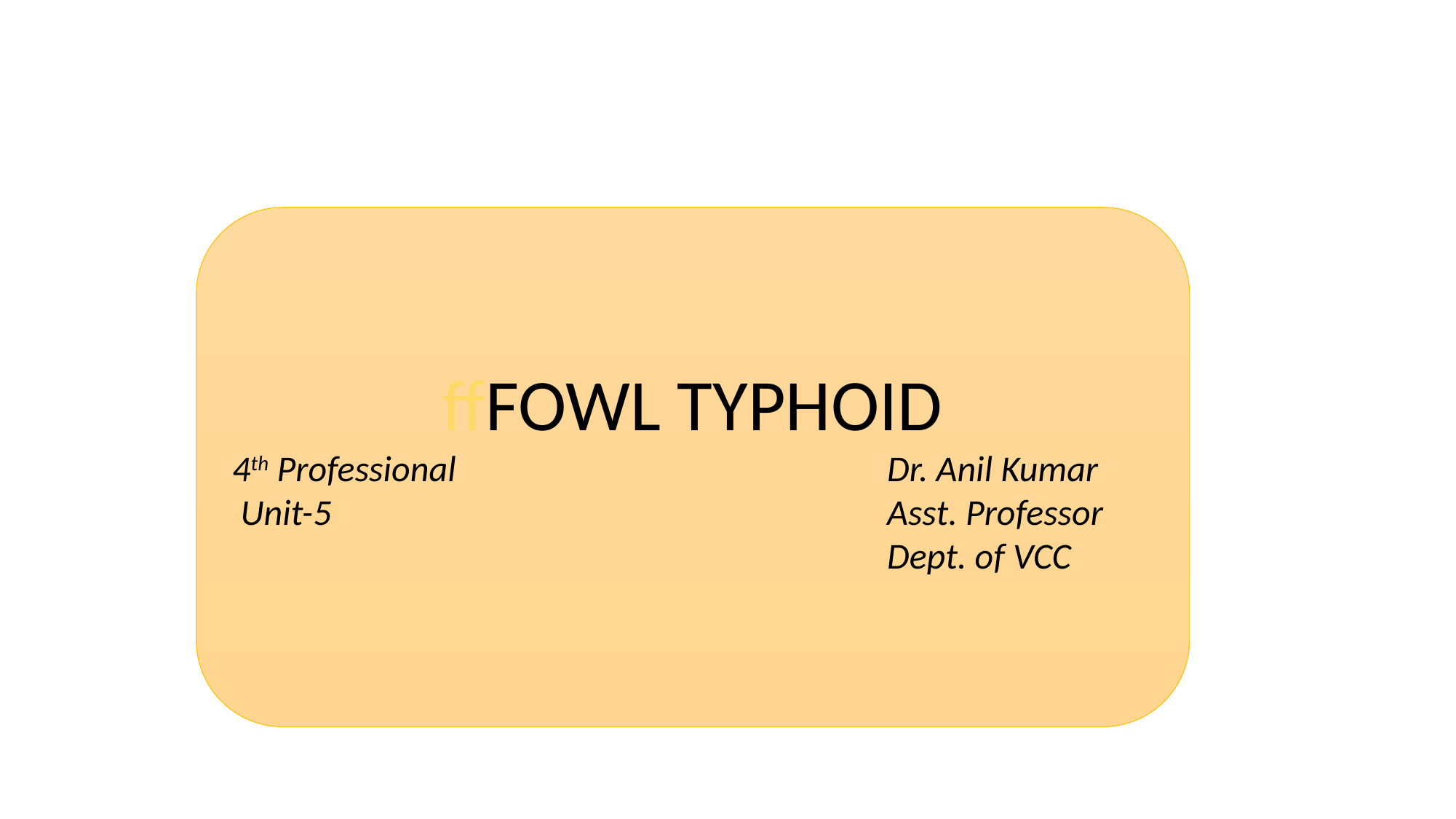

ffFOWL TYPHOID
4th Professional				Dr. Anil Kumar
 Unit-5 						Asst. Professor     						Dept. of VCC